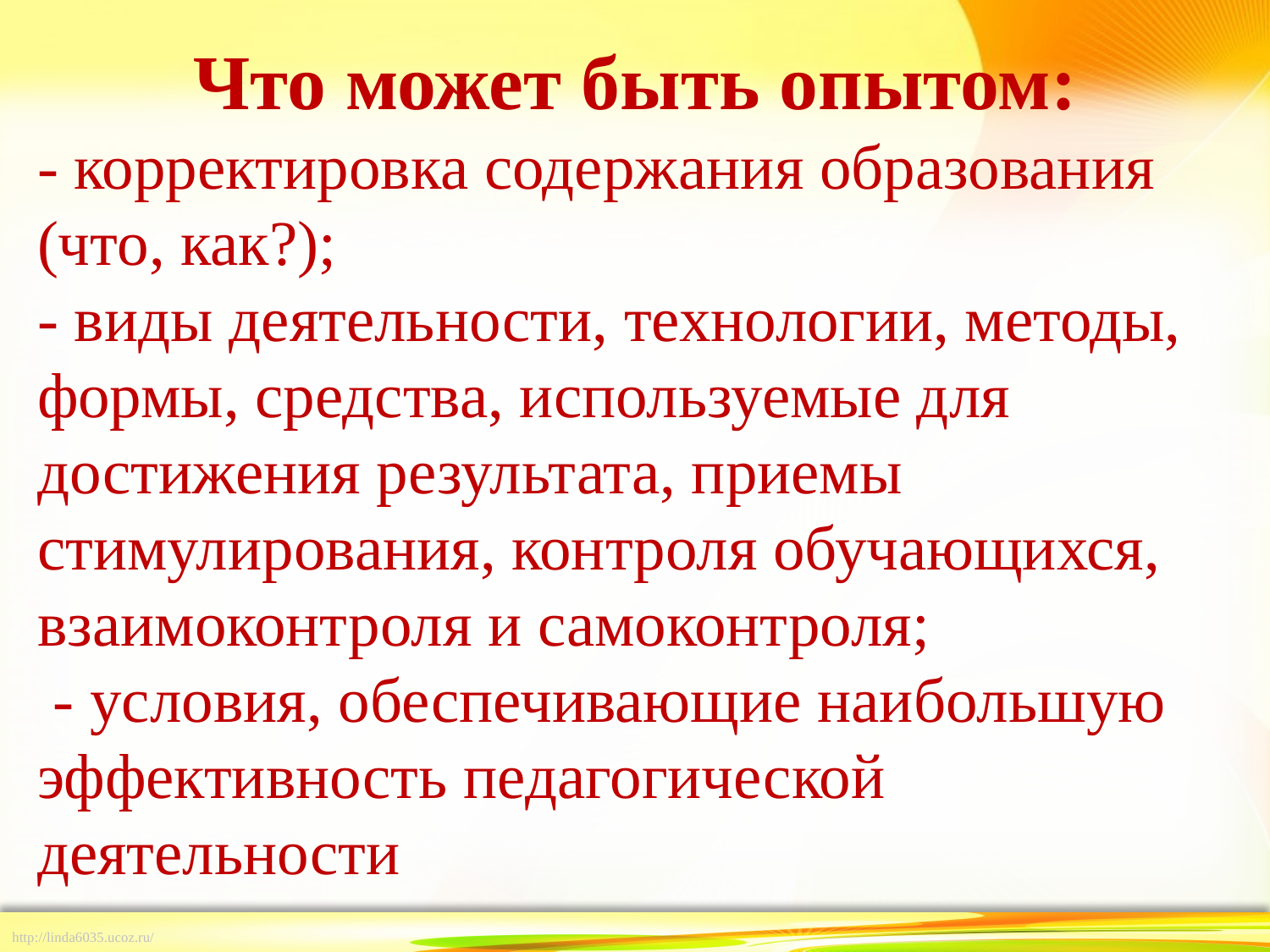

# Что может быть опытом: - корректировка содержания образования (что, как?); - виды деятельности, технологии, методы, формы, средства, используемые для достижения результата, приемы стимулирования, контроля обучающихся, взаимоконтроля и самоконтроля; - условия, обеспечивающие наибольшую эффективность педагогической деятельности